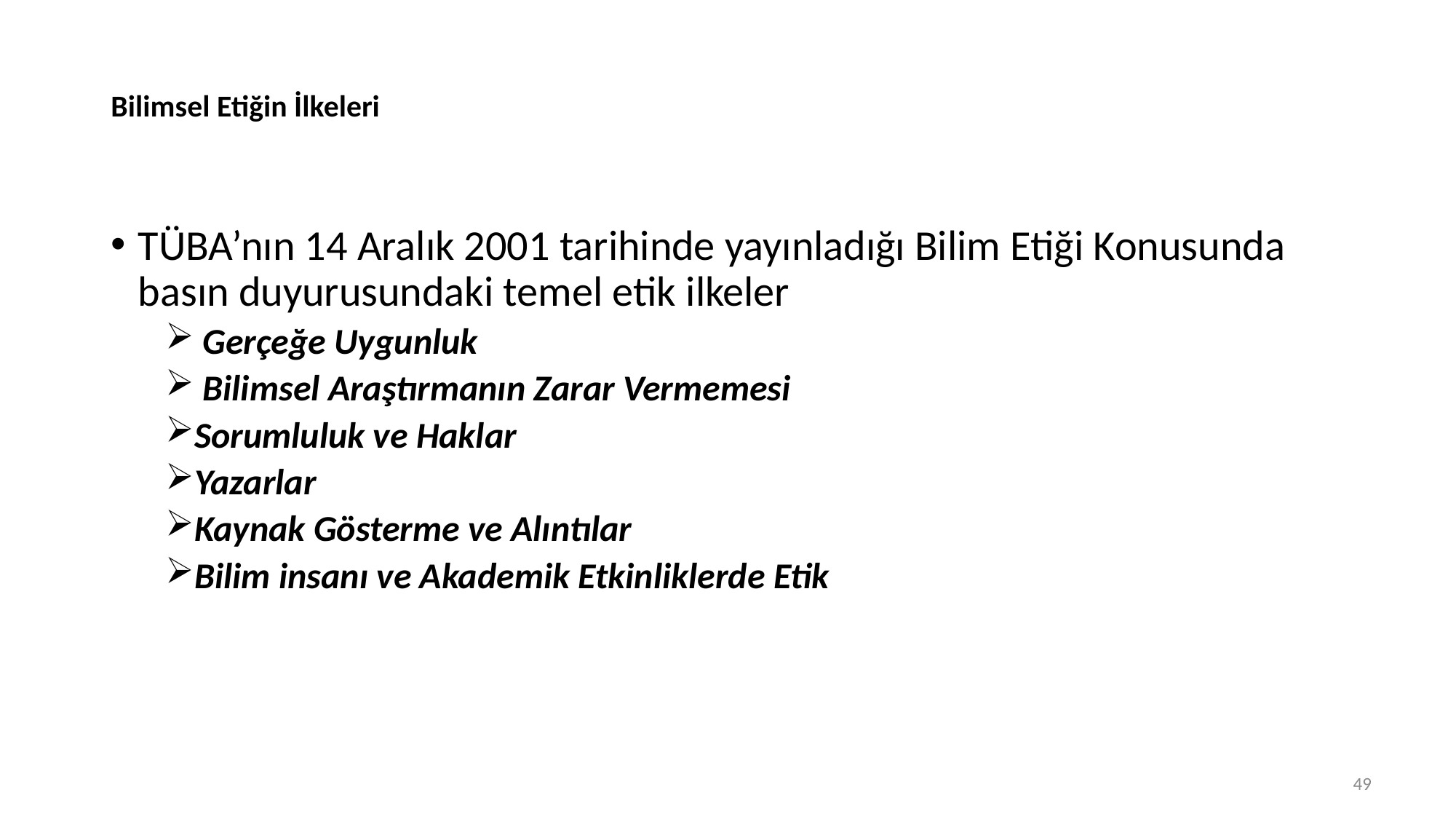

# Bilimsel Etiğin İlkeleri
TÜBA’nın 14 Aralık 2001 tarihinde yayınladığı Bilim Etiği Konusunda basın duyurusundaki temel etik ilkeler
 Gerçeğe Uygunluk
 Bilimsel Araştırmanın Zarar Vermemesi
Sorumluluk ve Haklar
Yazarlar
Kaynak Gösterme ve Alıntılar
Bilim insanı ve Akademik Etkinliklerde Etik

49